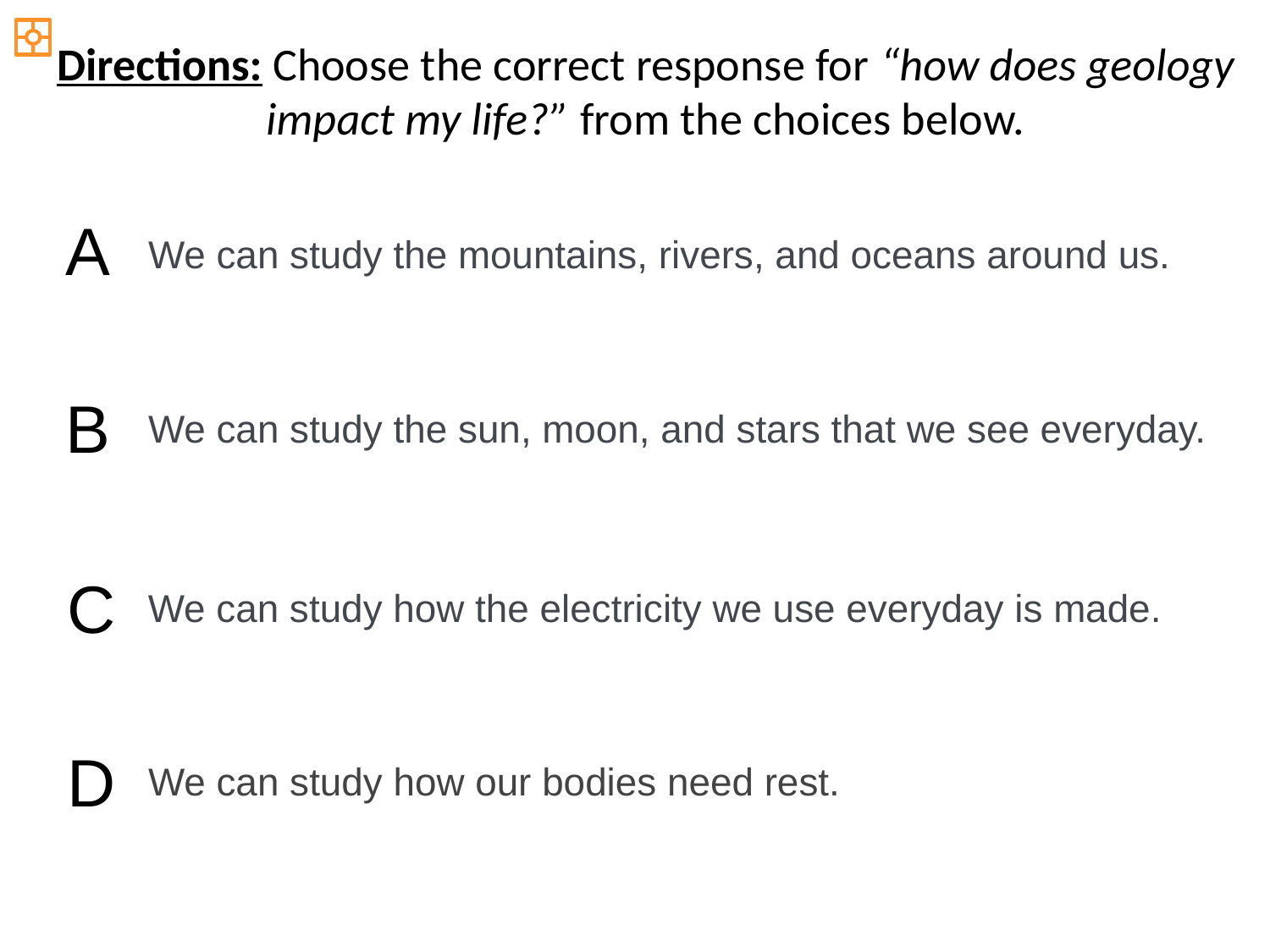

Directions: Choose the correct response for “how does geology impact my life?” from the choices below.

A
We can study the mountains, rivers, and oceans around us.
B
We can study the sun, moon, and stars that we see everyday.
C
We can study how the electricity we use everyday is made.
D
We can study how our bodies need rest.